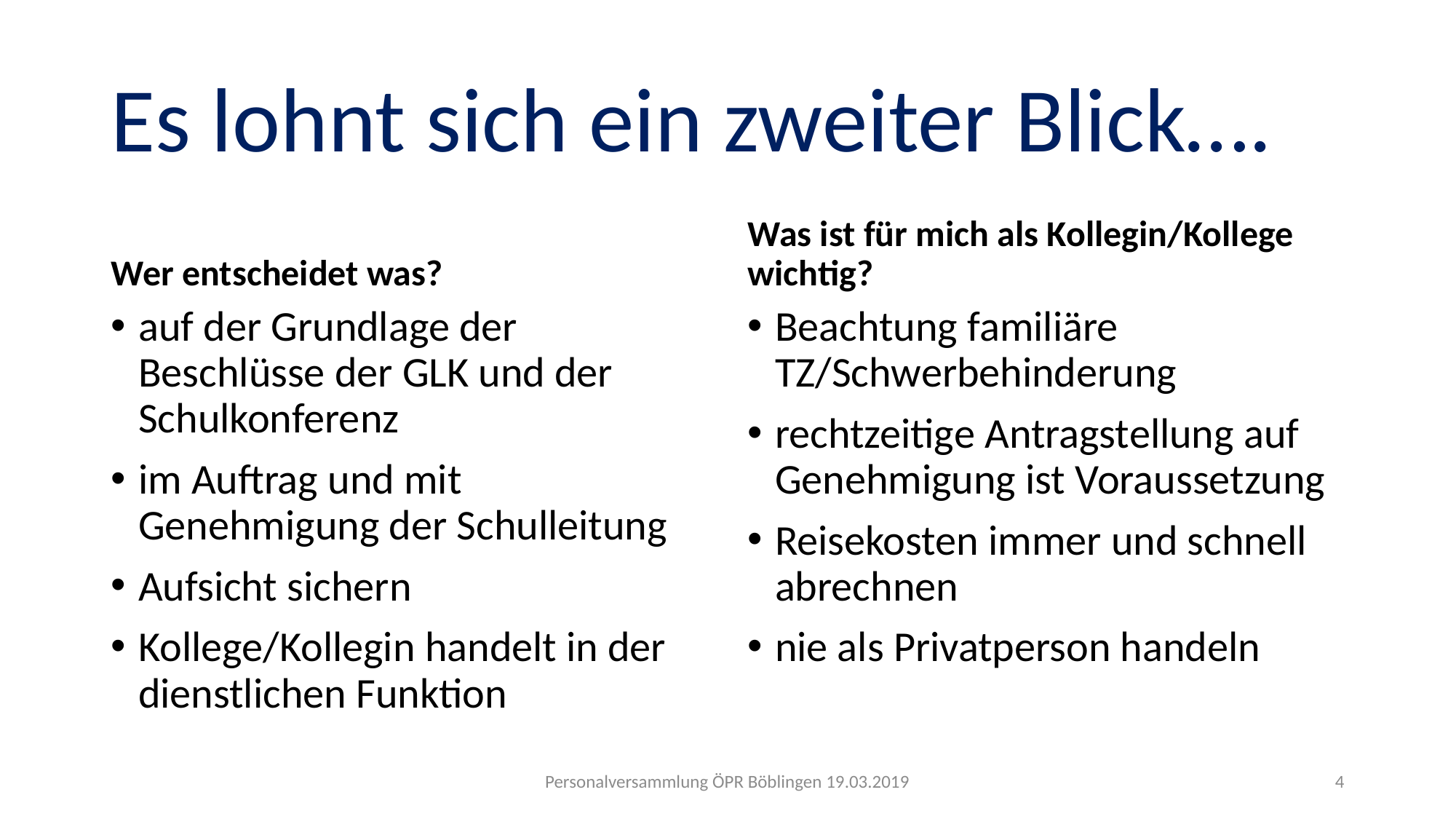

# Es lohnt sich ein zweiter Blick….
Wer entscheidet was?
Was ist für mich als Kollegin/Kollege wichtig?
auf der Grundlage der Beschlüsse der GLK und der Schulkonferenz
im Auftrag und mit Genehmigung der Schulleitung
Aufsicht sichern
Kollege/Kollegin handelt in der dienstlichen Funktion

Beachtung familiäre TZ/Schwerbehinderung
rechtzeitige Antragstellung auf Genehmigung ist Voraussetzung
Reisekosten immer und schnell abrechnen
nie als Privatperson handeln
Personalversammlung ÖPR Böblingen 19.03.2019
4